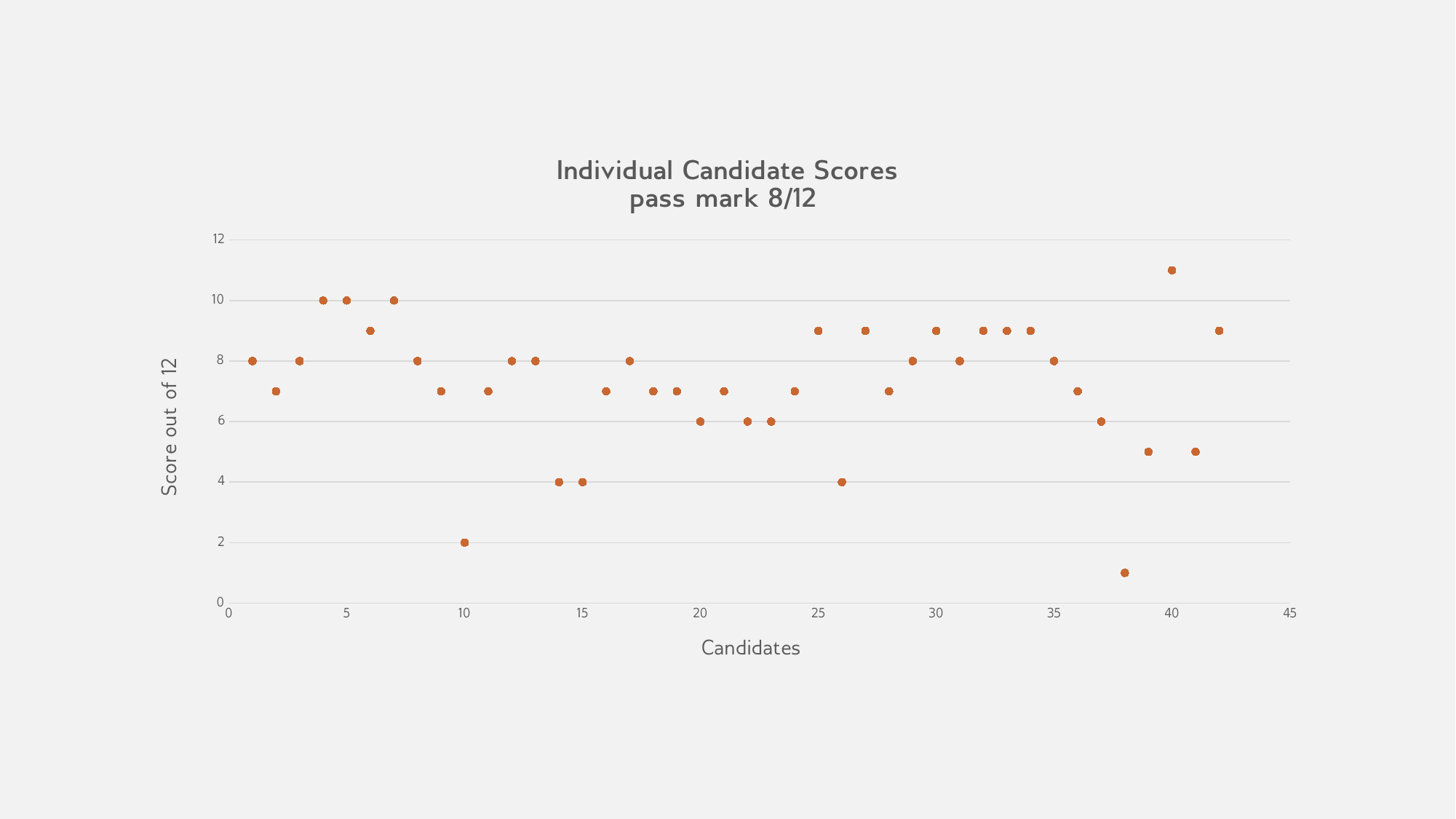

### Chart: Individual Candidate Scores
pass mark 8/12

| Category |  |
|---|---|